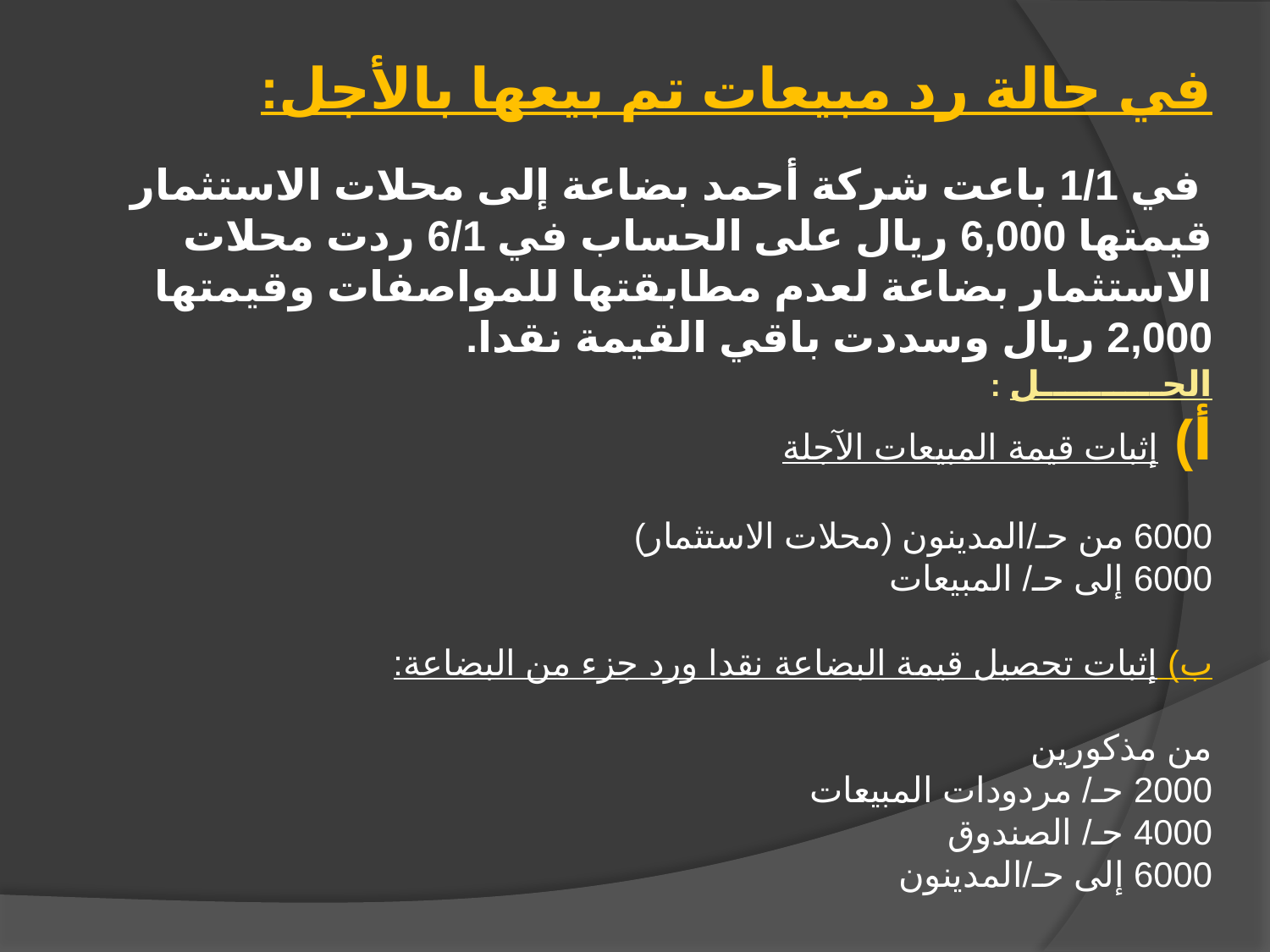

في حالة رد مبيعات تم بيعها بالأجل:

 في 1/1 باعت شركة أحمد بضاعة إلى محلات الاستثمار قيمتها 6,000 ريال على الحساب في 6/1 ردت محلات الاستثمار بضاعة لعدم مطابقتها للمواصفات وقيمتها 2,000 ريال وسددت باقي القيمة نقدا.
الحــــــــــل :
أ) إثبات قيمة المبيعات الآجلة

6000 من حـ/المدينون (محلات الاستثمار)
6000 إلى حـ/ المبيعات

ب) إثبات تحصيل قيمة البضاعة نقدا ورد جزء من البضاعة:

من مذكورين
2000 حـ/ مردودات المبيعات
4000 حـ/ الصندوق
6000 إلى حـ/المدينون